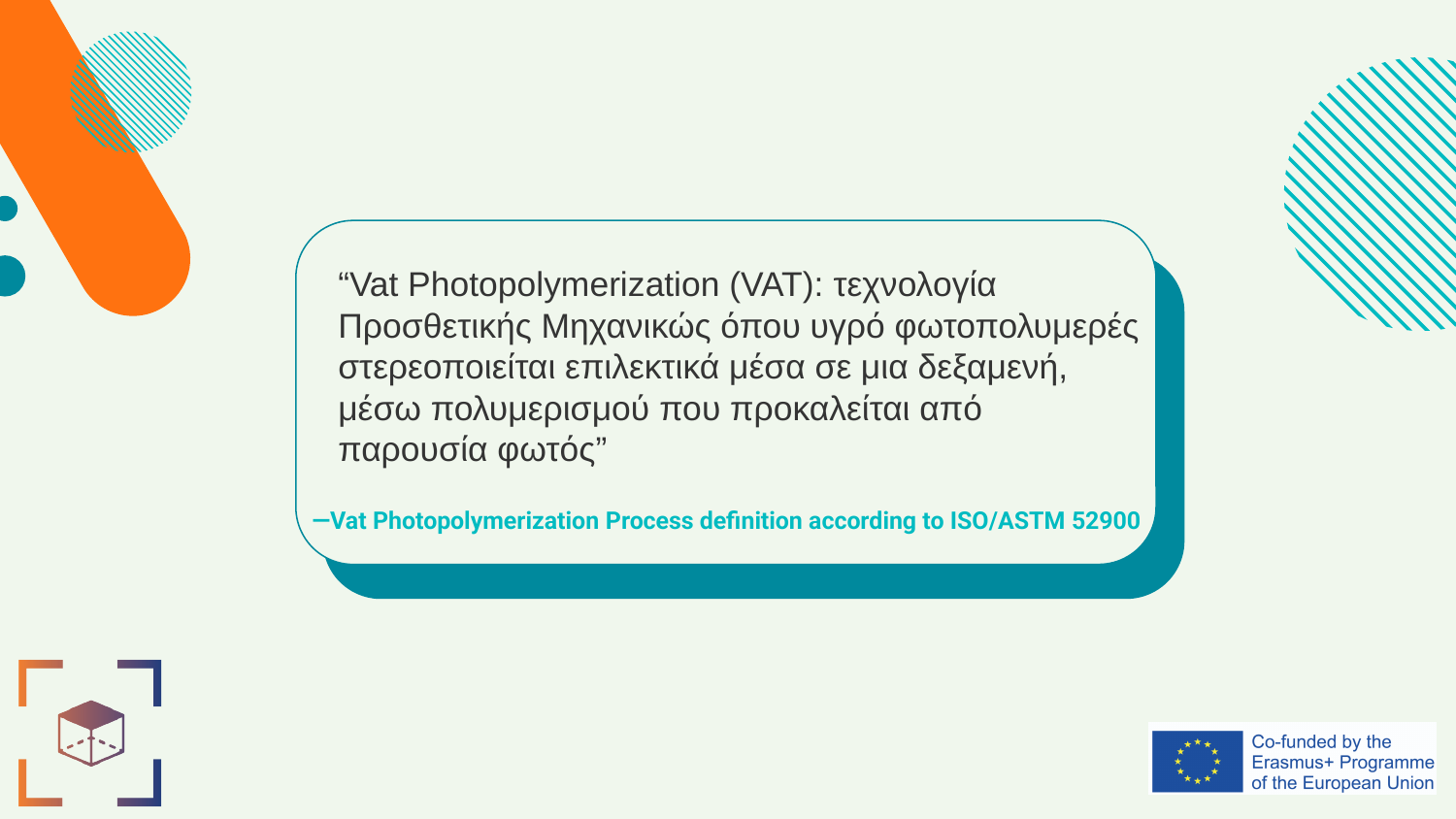

“Vat Photopolymerization (VAT): τεχνολογία Προσθετικής Μηχανικώς όπου υγρό φωτοπολυμερές στερεοποιείται επιλεκτικά μέσα σε μια δεξαμενή, μέσω πολυμερισμού που προκαλείται από παρουσία φωτός”

# —Vat Photopolymerization Process definition according to ISO/ASTM 52900